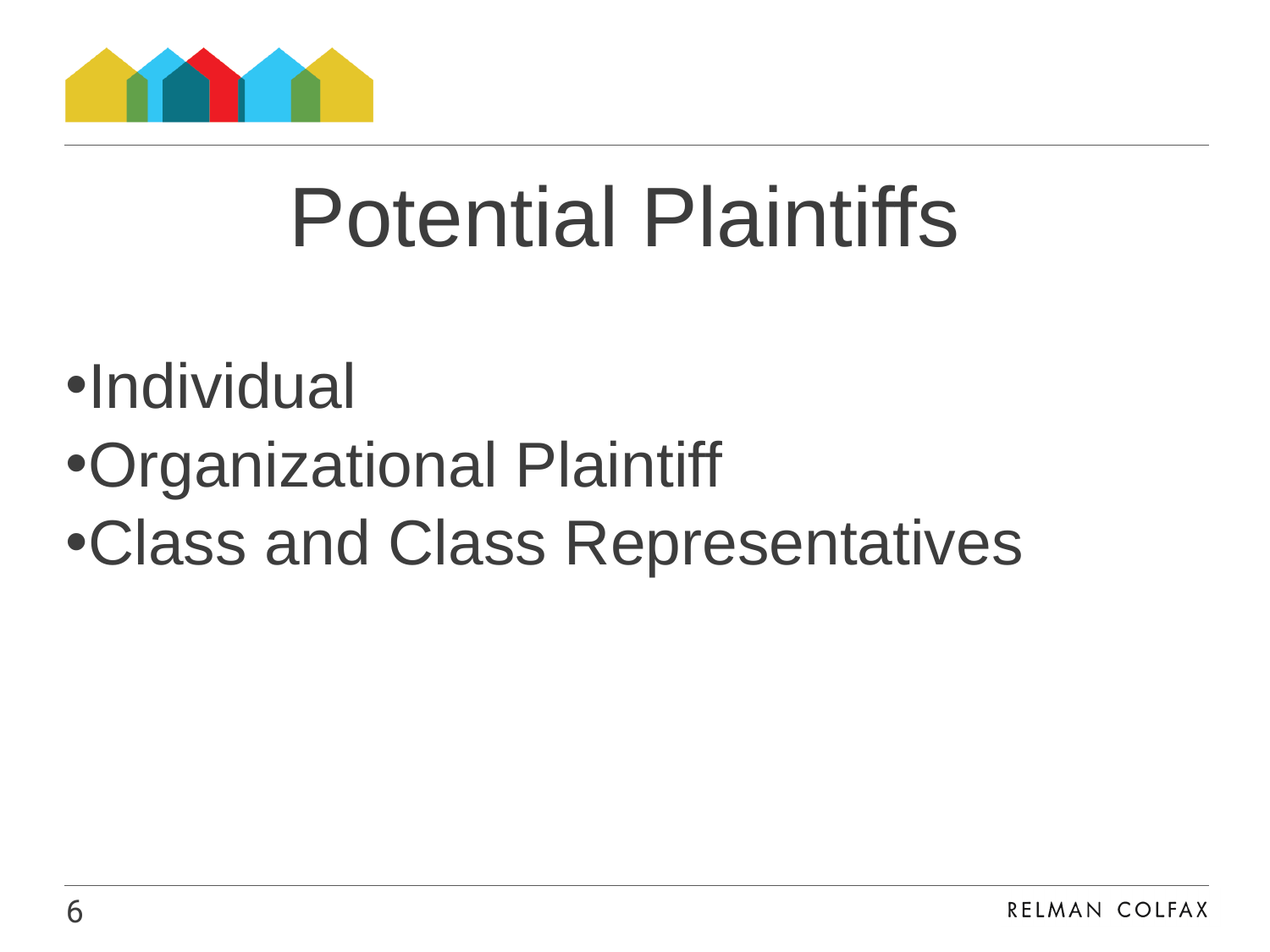

#
Potential Plaintiffs

Individual
Organizational Plaintiff
Class and Class Representatives
6